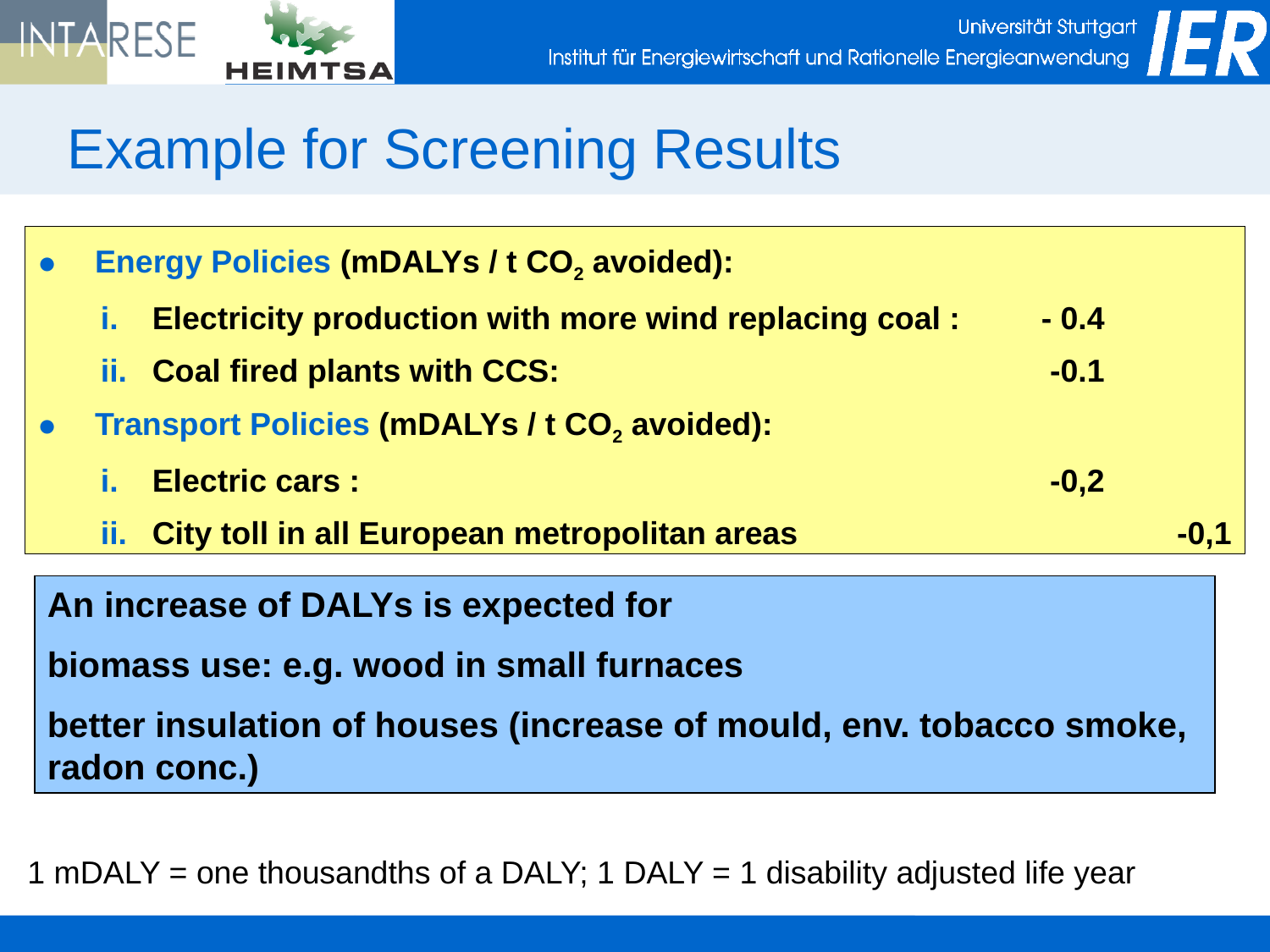

# Example for Screening Results
Energy Policies (mDALYs / t CO2 avoided):
Electricity production with more wind replacing coal : 	- 0.4
Coal fired plants with CCS:				 -0.1
Transport Policies (mDALYs / t CO2 avoided):
Electric cars :						 -0,2
City toll in all European metropolitan areas			 -0,1
An increase of DALYs is expected for
biomass use: e.g. wood in small furnaces
better insulation of houses (increase of mould, env. tobacco smoke, radon conc.)
1 mDALY = one thousandths of a DALY; 1 DALY = 1 disability adjusted life year